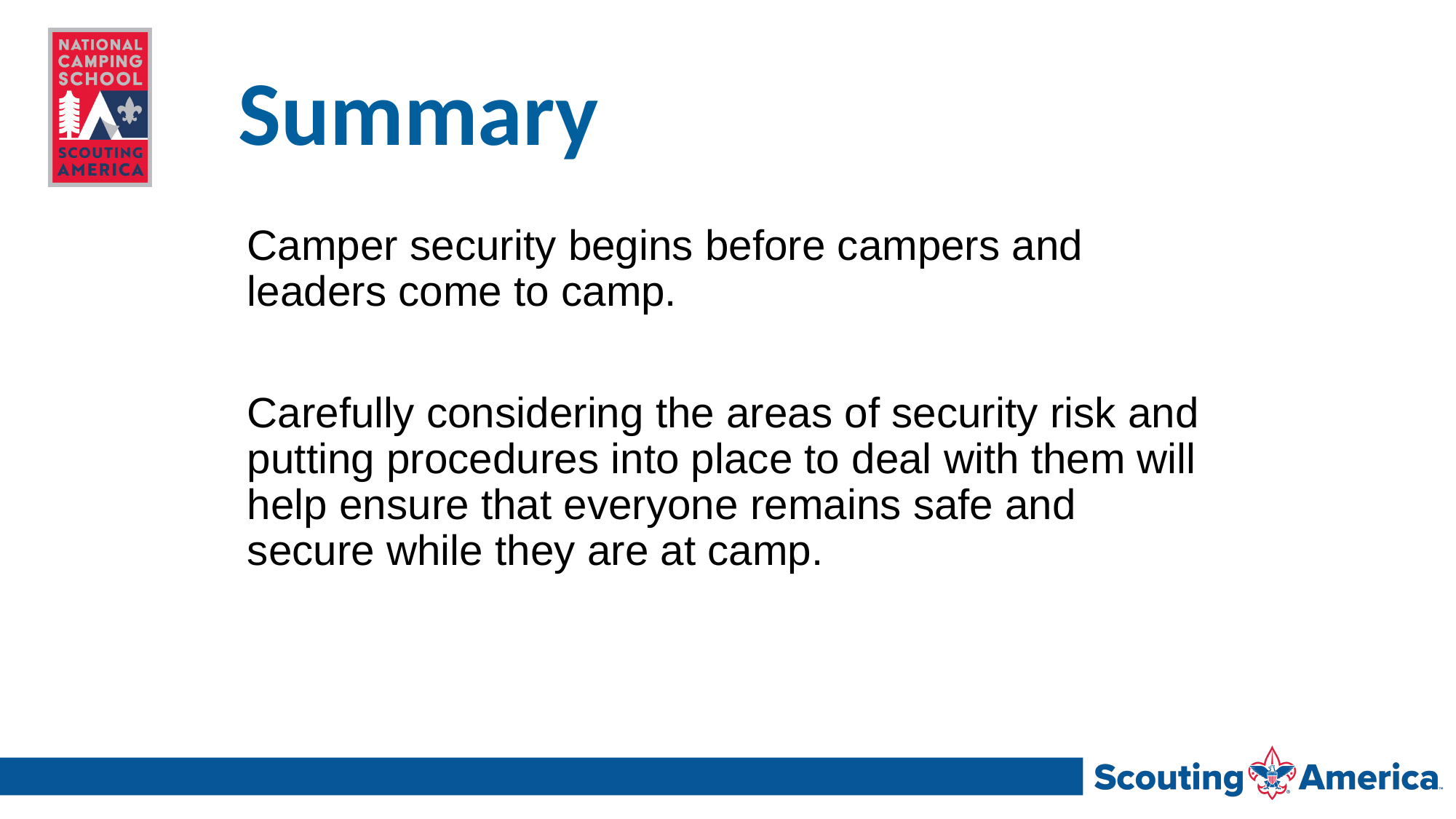

# Summary
Camper security begins before campers and leaders come to camp.

Carefully considering the areas of security risk and putting procedures into place to deal with them will help ensure that everyone remains safe and secure while they are at camp.